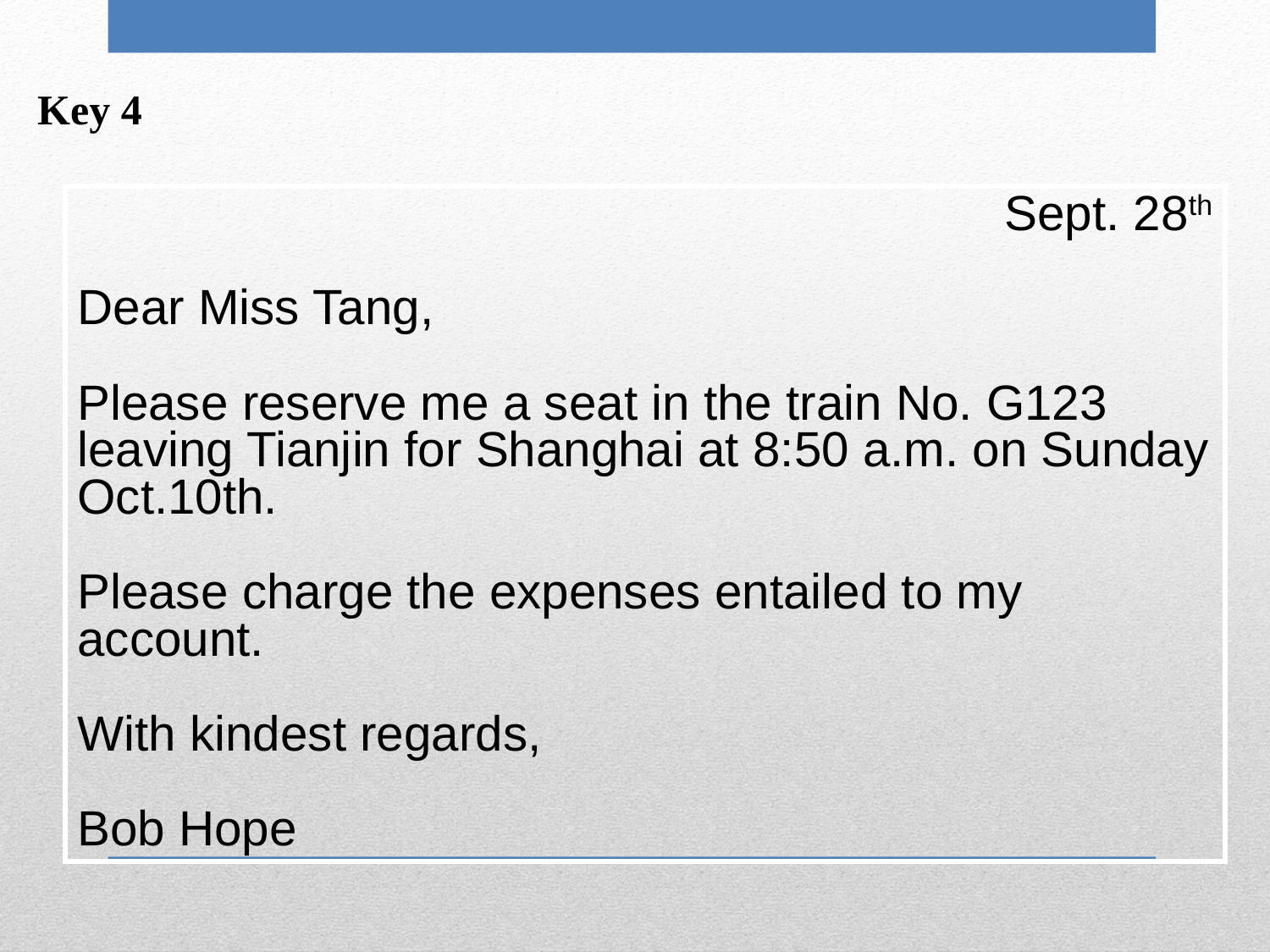

Key 4
Sept. 28th

Dear Miss Tang,

Please reserve me a seat in the train No. G123  leaving Tianjin for Shanghai at 8:50 a.m. on Sunday Oct.10th.

Please charge the expenses entailed to my account.

With kindest regards,

Bob Hope